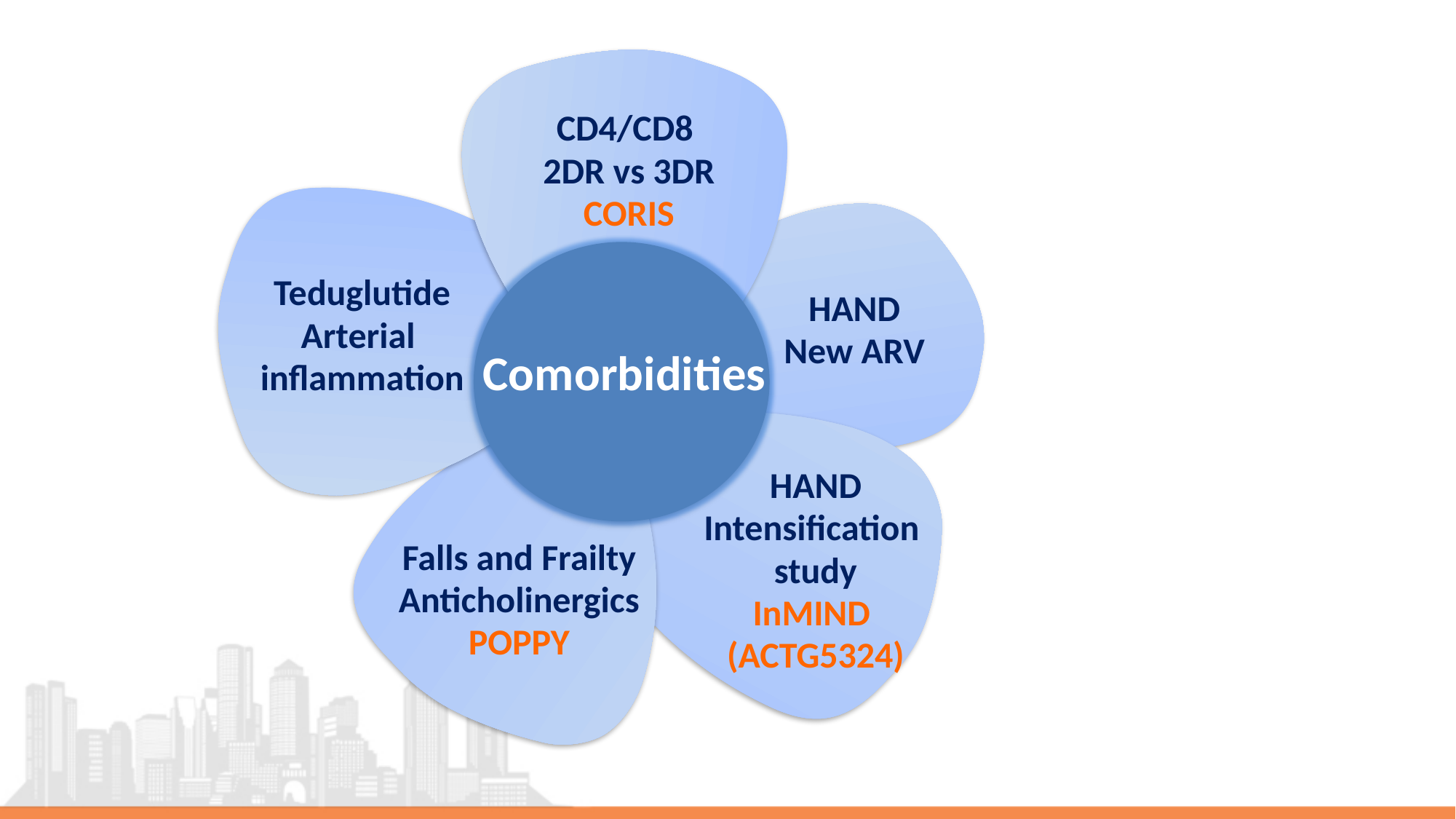

CD4/CD8
2DR vs 3DR
CORIS

Teduglutide
Arterial
inflammation
HAND
New ARV
Comorbidities

HAND
Intensification
study
InMIND
(ACTG5324)
Falls and Frailty
Anticholinergics
POPPY